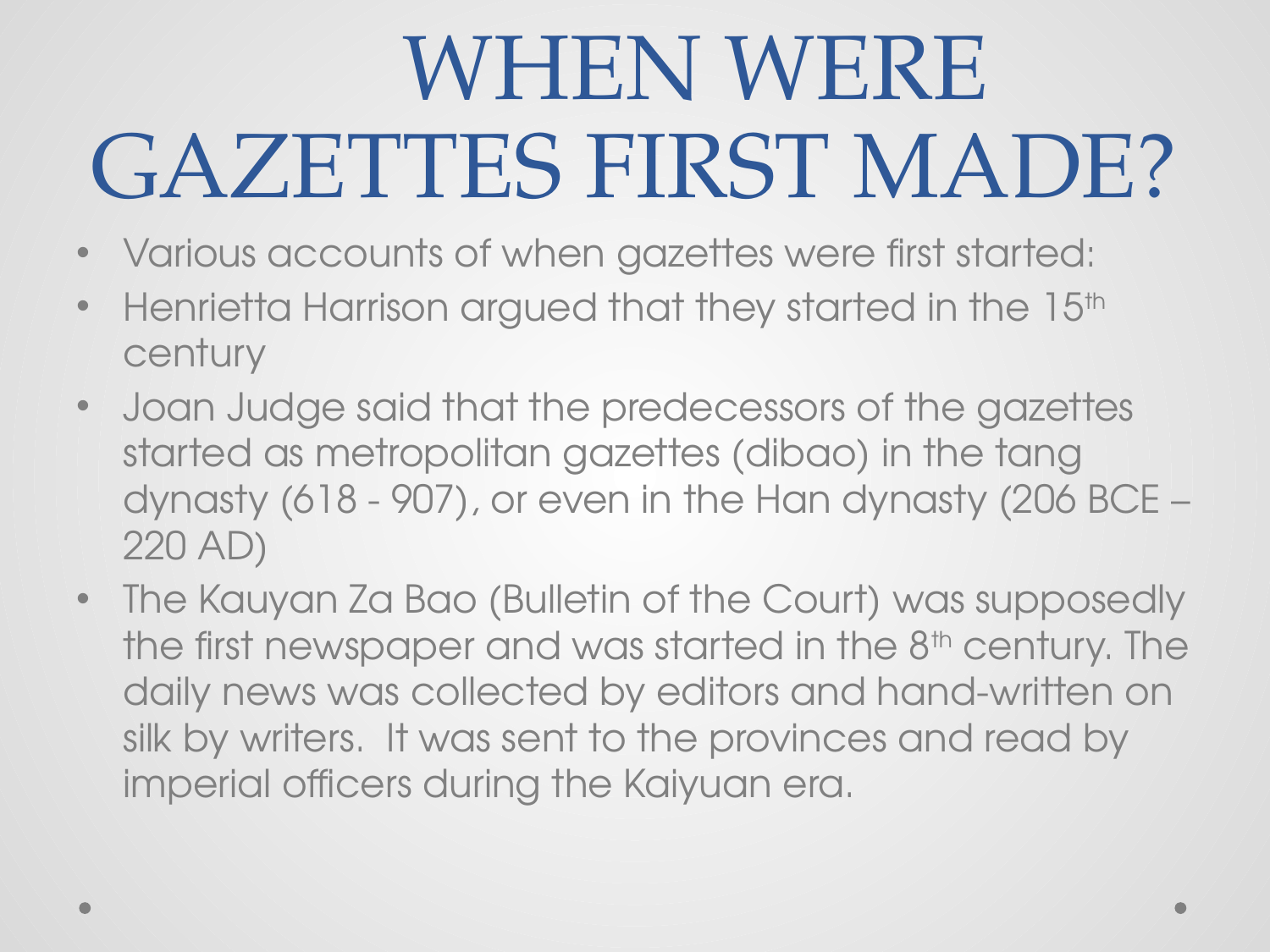

# WHEN WERE GAZETTES FIRST MADE?
Various accounts of when gazettes were first started:
Henrietta Harrison argued that they started in the 15th century
Joan Judge said that the predecessors of the gazettes started as metropolitan gazettes (dibao) in the tang dynasty (618 - 907), or even in the Han dynasty (206 BCE – 220 AD)
The Kauyan Za Bao (Bulletin of the Court) was supposedly the first newspaper and was started in the 8th century. The daily news was collected by editors and hand-written on silk by writers.  It was sent to the provinces and read by imperial officers during the Kaiyuan era.